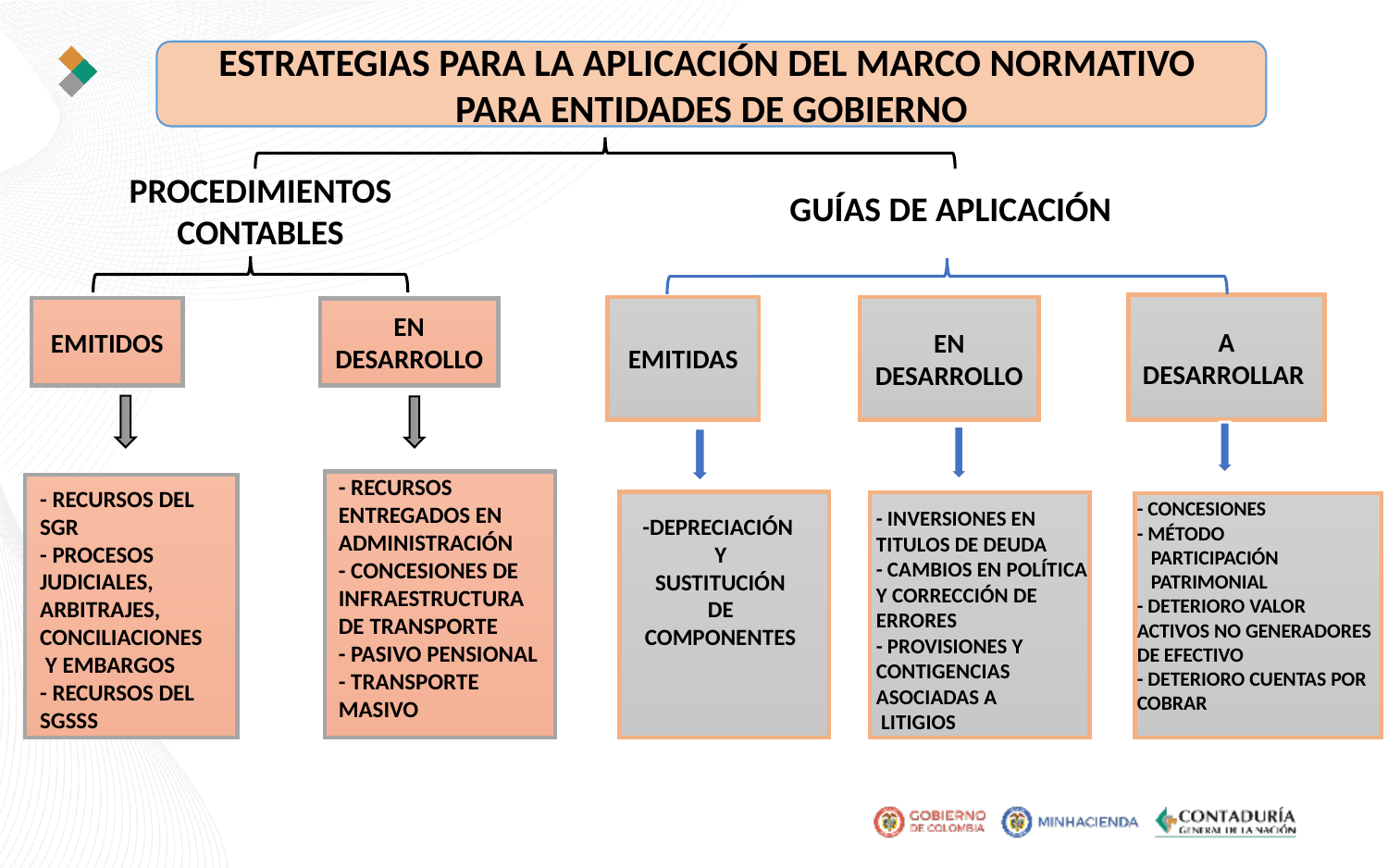

ESTRATEGIAS PARA LA APLICACIÓN DEL MARCO NORMATIVO
PARA ENTIDADES DE GOBIERNO

PROCEDIMIENTOS
CONTABLES
GUÍAS DE APLICACIÓN
A DESARROLLAR
EMITIDAS
EN DESARROLLO
EMITIDOS
EN DESARROLLO

- RECURSOS ENTREGADOS EN ADMINISTRACIÓN
- CONCESIONES DE INFRAESTRUCTURA
DE TRANSPORTE
- PASIVO PENSIONAL
- TRANSPORTE MASIVO

- RECURSOS DEL SGR
- PROCESOS JUDICIALES, ARBITRAJES, CONCILIACIONES
 Y EMBARGOS
- RECURSOS DEL SGSSS
- CONCESIONES
- MÉTODO
   PARTICIPACIÓN
   PATRIMONIAL
- DETERIORO VALOR  ACTIVOS NO GENERADORES DE EFECTIVO
- DETERIORO CUENTAS POR COBRAR

- INVERSIONES EN
TITULOS DE DEUDA
- CAMBIOS EN POLÍTICA Y CORRECCIÓN DE ERRORES
- PROVISIONES Y CONTIGENCIAS ASOCIADAS A
 LITIGIOS
-DEPRECIACIÓN
Y
 SUSTITUCIÓN
DE
COMPONENTES